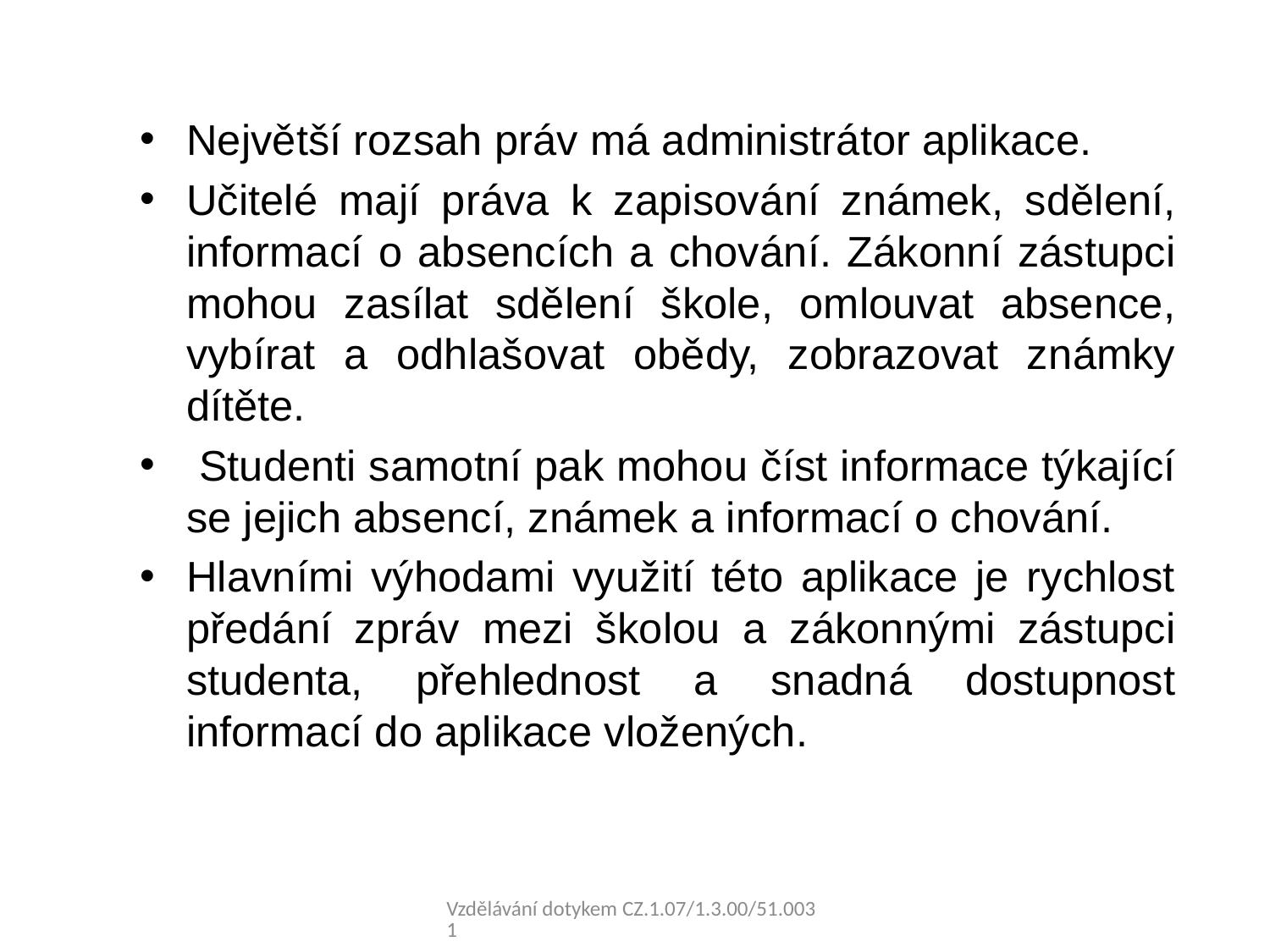

Největší rozsah práv má administrátor aplikace.
Učitelé mají práva k zapisování známek, sdělení, informací o absencích a chování. Zákonní zástupci mohou zasílat sdělení škole, omlouvat absence, vybírat a odhlašovat obědy, zobrazovat známky dítěte.
 Studenti samotní pak mohou číst informace týkající se jejich absencí, známek a informací o chování.
Hlavními výhodami využití této aplikace je rychlost předání zpráv mezi školou a zákonnými zástupci studenta, přehlednost a snadná dostupnost informací do aplikace vložených.

Vzdělávání dotykem CZ.1.07/1.3.00/51.0031